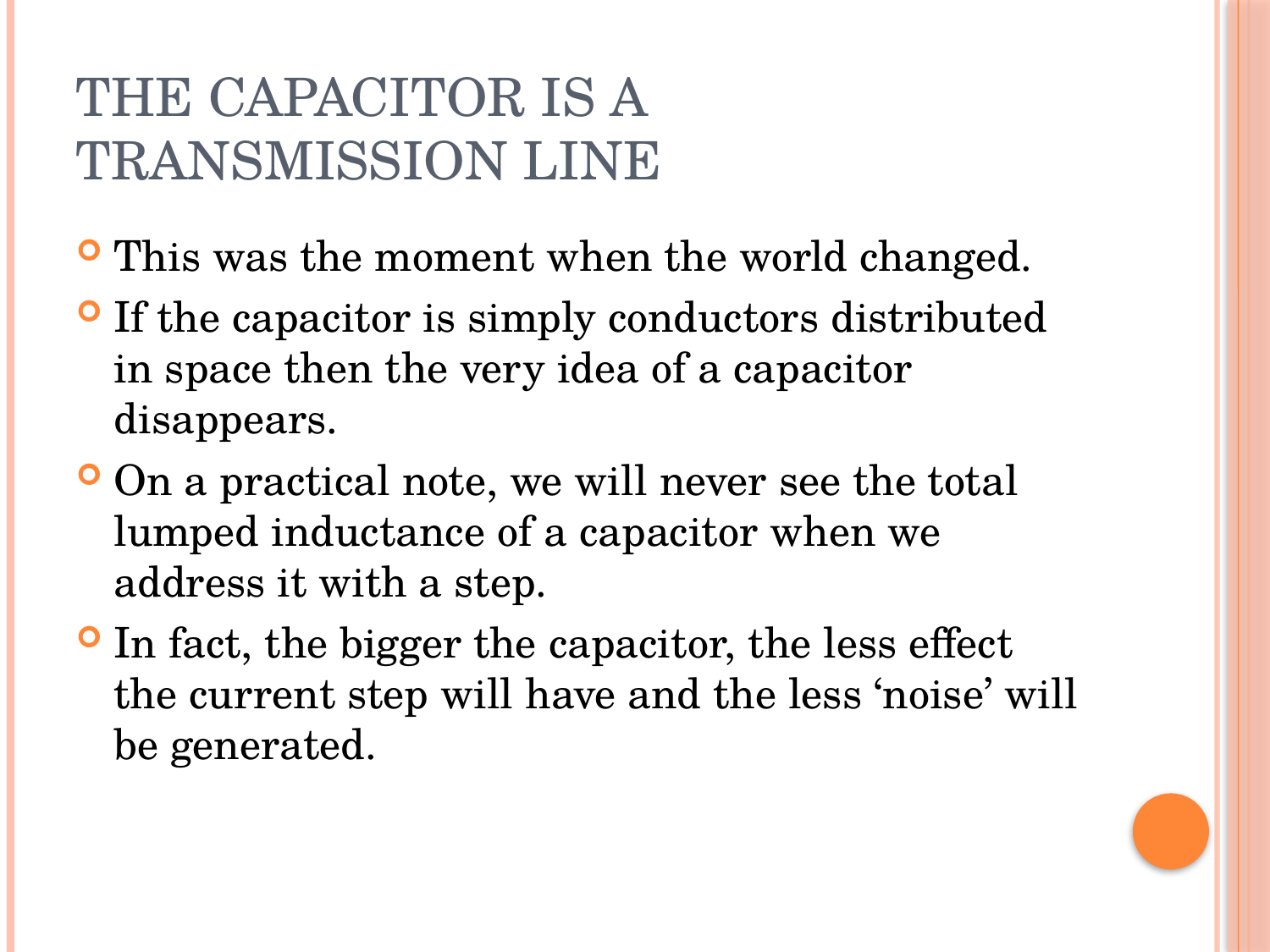

# The capacitor is a transmission line
This was the moment when the world changed.
If the capacitor is simply conductors distributed in space then the very idea of a capacitor disappears.
On a practical note, we will never see the total lumped inductance of a capacitor when we address it with a step.
In fact, the bigger the capacitor, the less effect the current step will have and the less ‘noise’ will be generated.